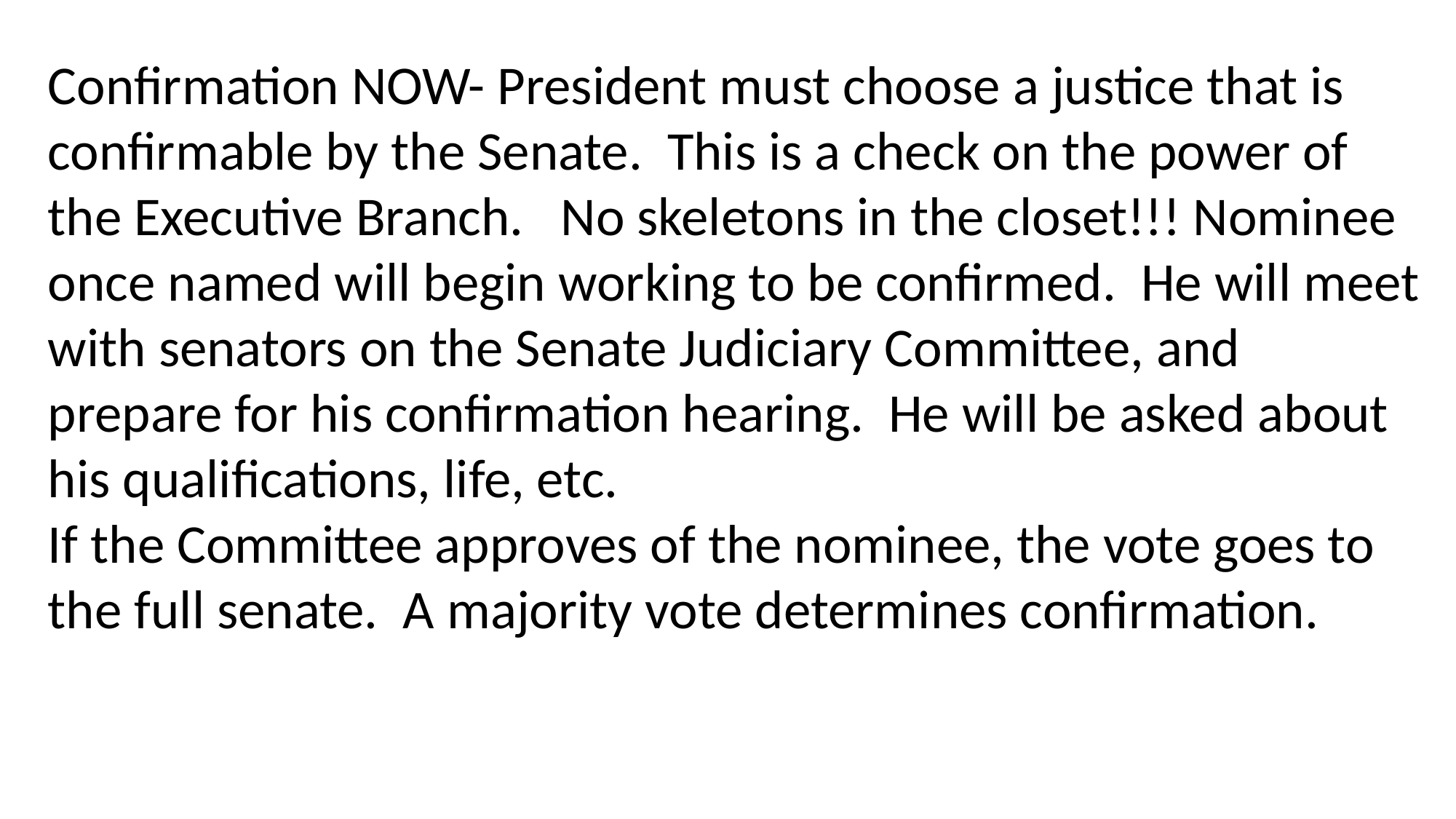

Confirmation NOW- President must choose a justice that is confirmable by the Senate.  This is a check on the power of the Executive Branch.   No skeletons in the closet!!! Nominee once named will begin working to be confirmed.  He will meet with senators on the Senate Judiciary Committee, and prepare for his confirmation hearing.  He will be asked about his qualifications, life, etc.
If the Committee approves of the nominee, the vote goes to the full senate.  A majority vote determines confirmation.